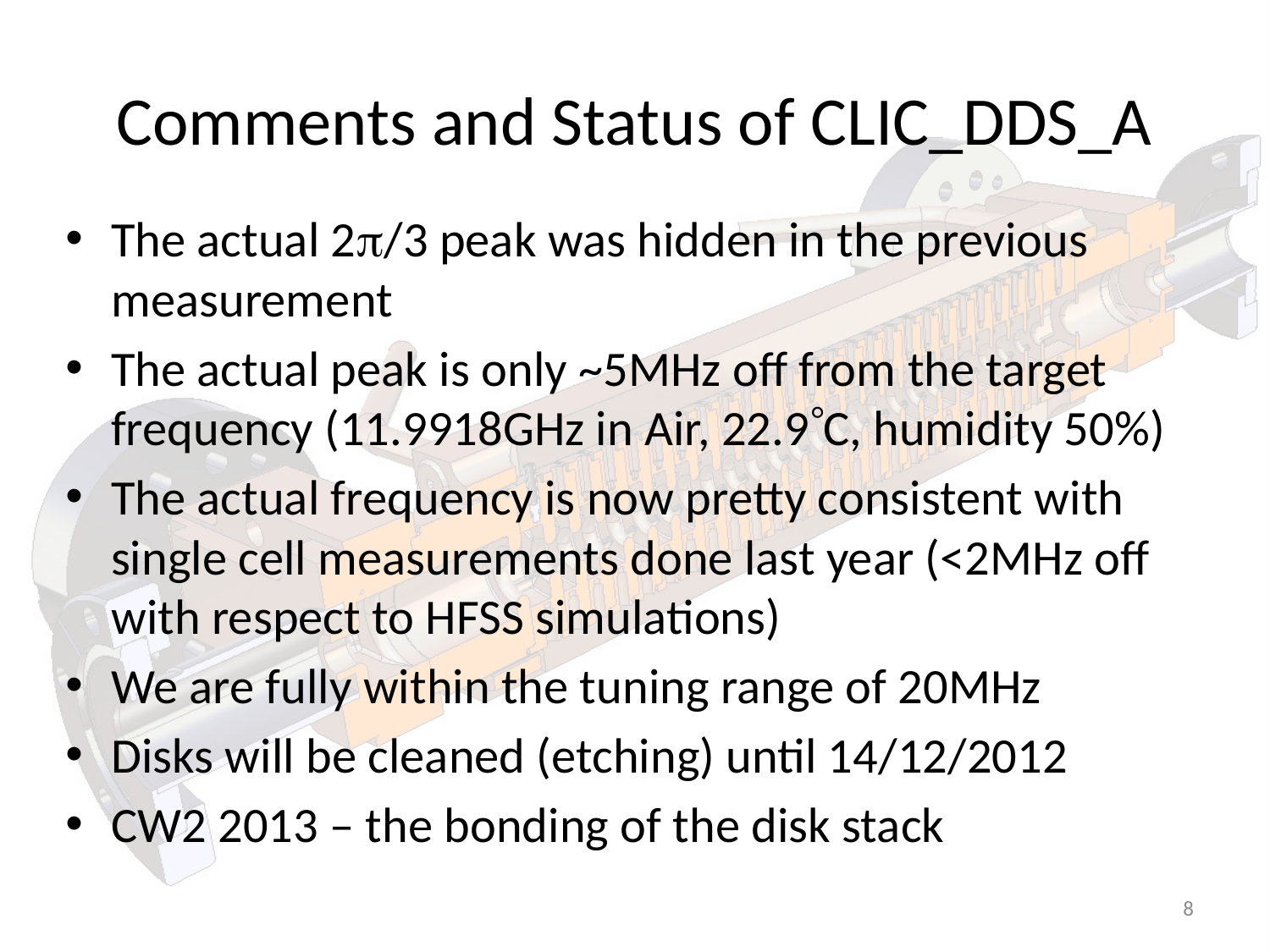

# Comments and Status of CLIC_DDS_A
The actual 2π/3 peak was hidden in the previous measurement
The actual peak is only ~5MHz off from the target frequency (11.9918GHz in Air, 22.9°C, humidity 50%)
The actual frequency is now pretty consistent with single cell measurements done last year (<2MHz off with respect to HFSS simulations)
We are fully within the tuning range of 20MHz
Disks will be cleaned (etching) until 14/12/2012
CW2 2013 – the bonding of the disk stack
8